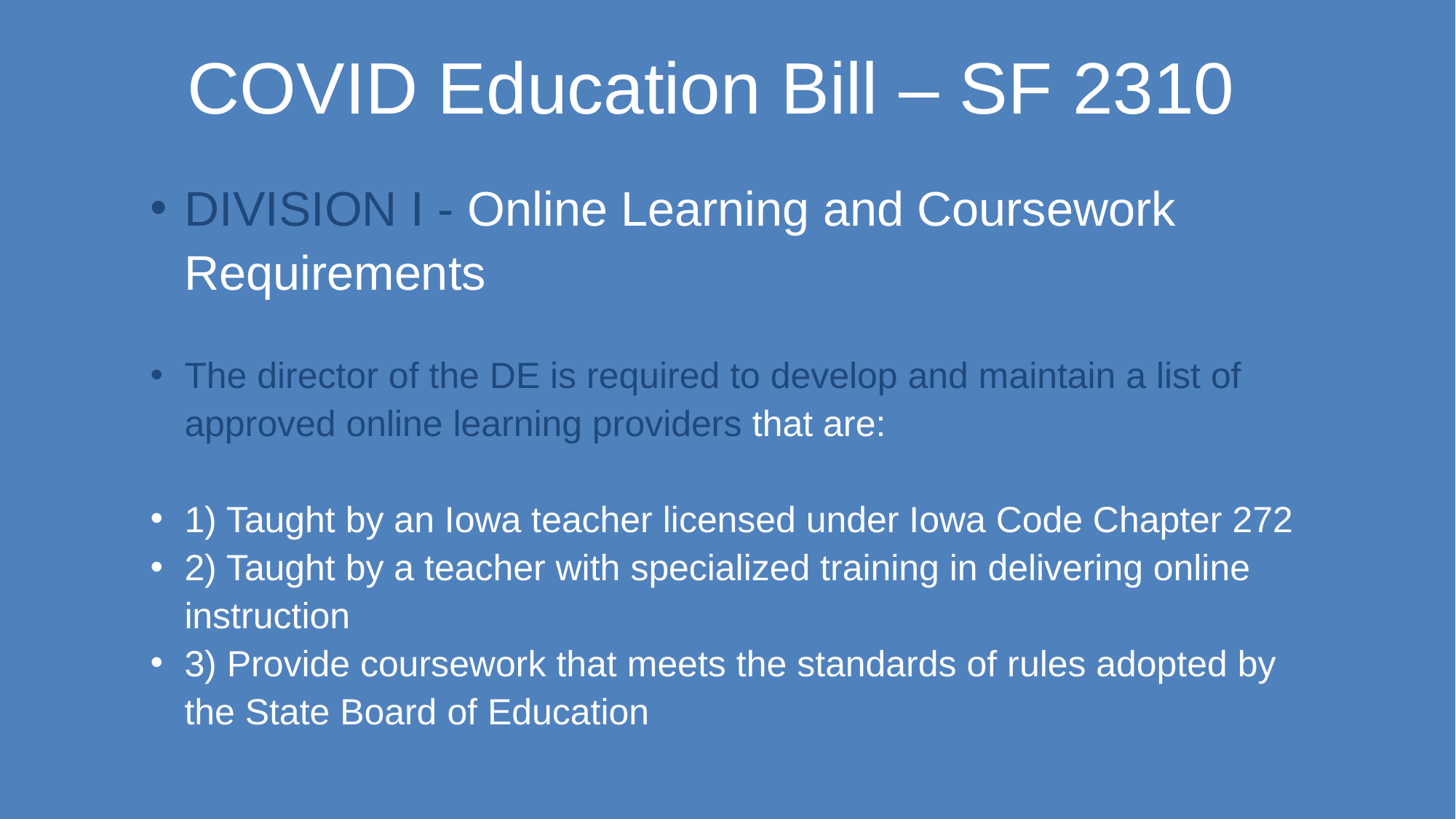

COVID Education Bill – SF 2310
DIVISION I - Online Learning and Coursework Requirements

The director of the DE is required to develop and maintain a list of approved online learning providers that are:

1) Taught by an Iowa teacher licensed under Iowa Code Chapter 272
2) Taught by a teacher with specialized training in delivering online instruction
3) Provide coursework that meets the standards of rules adopted by the State Board of Education